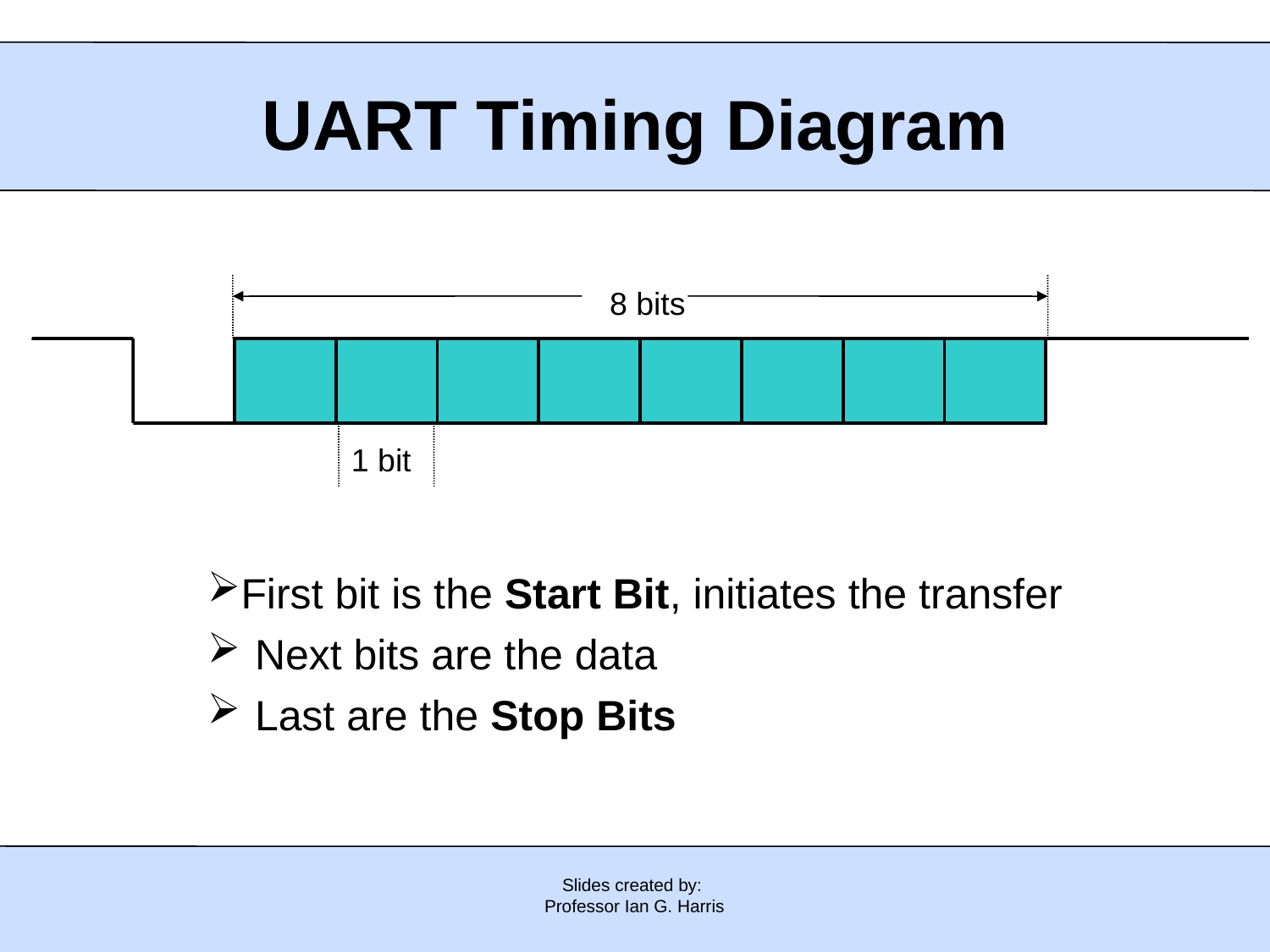

UART Timing Diagram

8 bits

1 bit
First bit is the Start Bit, initiates the transfer
Next bits are the data
Last are the Stop Bits
Slides created by:
Professor Ian G. Harris